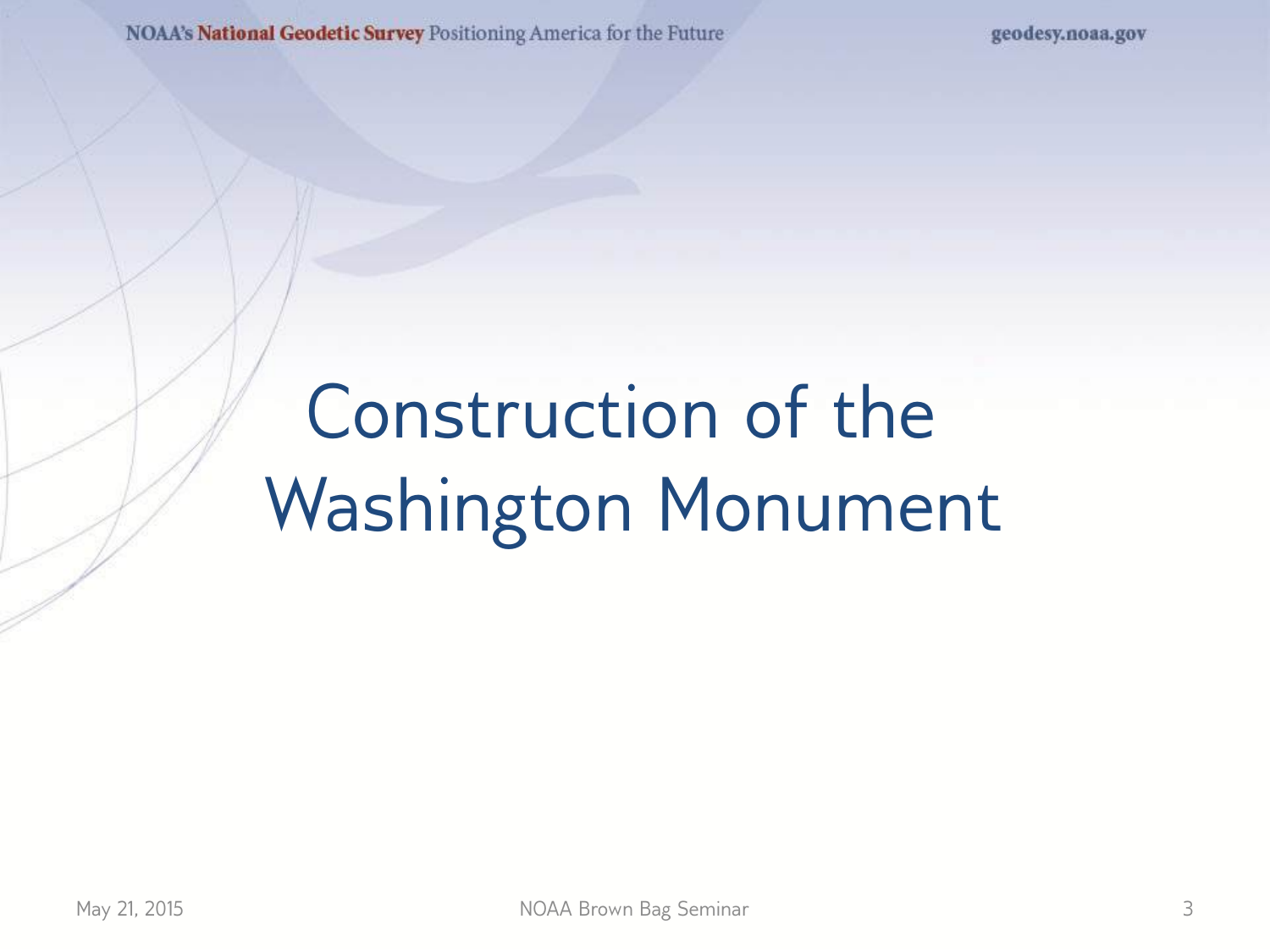

# Construction of the Washington Monument
May 21, 2015
NOAA Brown Bag Seminar
3